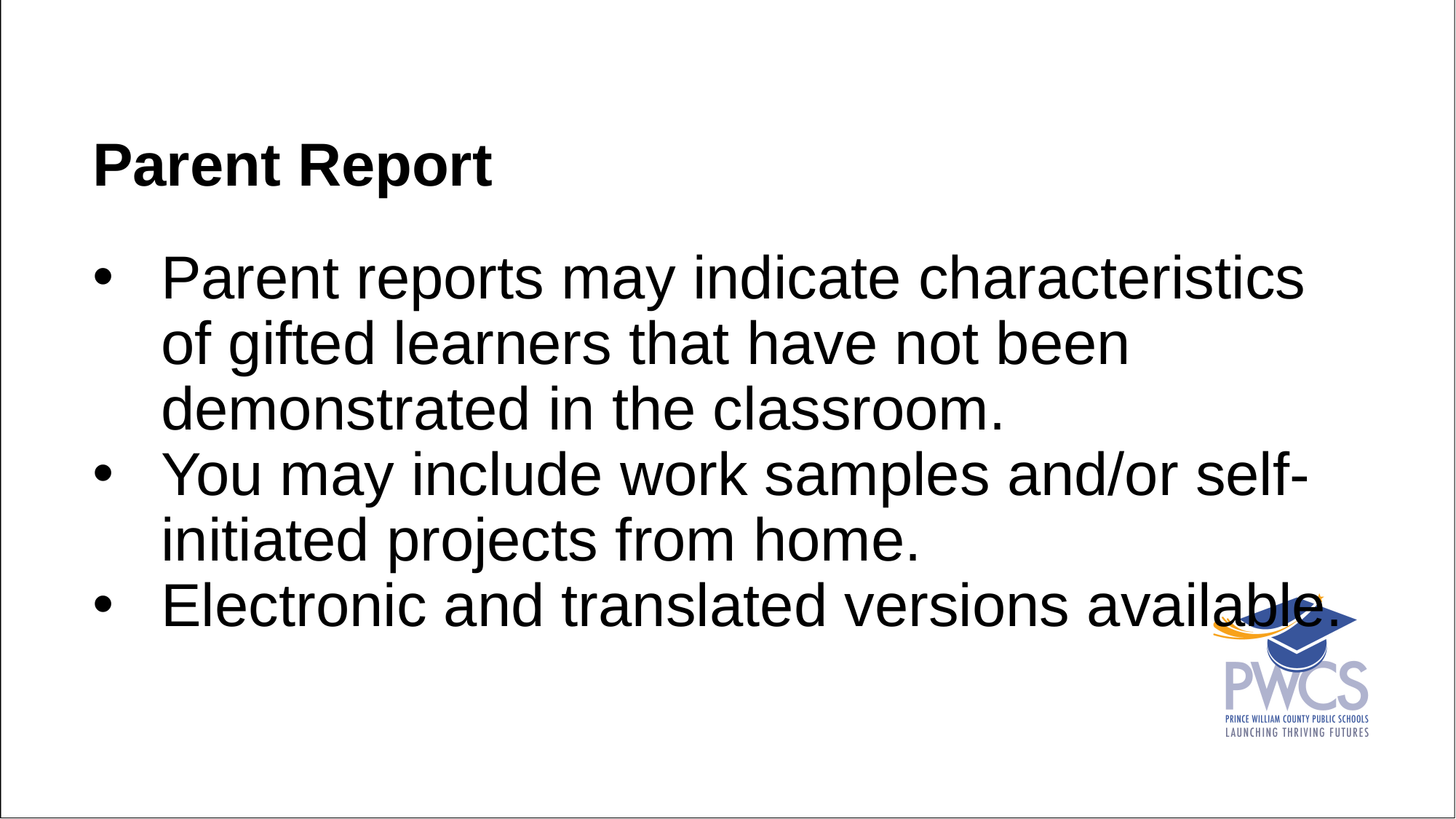

Parent Report
Parent reports may indicate characteristics of gifted learners that have not been demonstrated in the classroom.
You may include work samples and/or self-initiated projects from home.
Electronic and translated versions available.